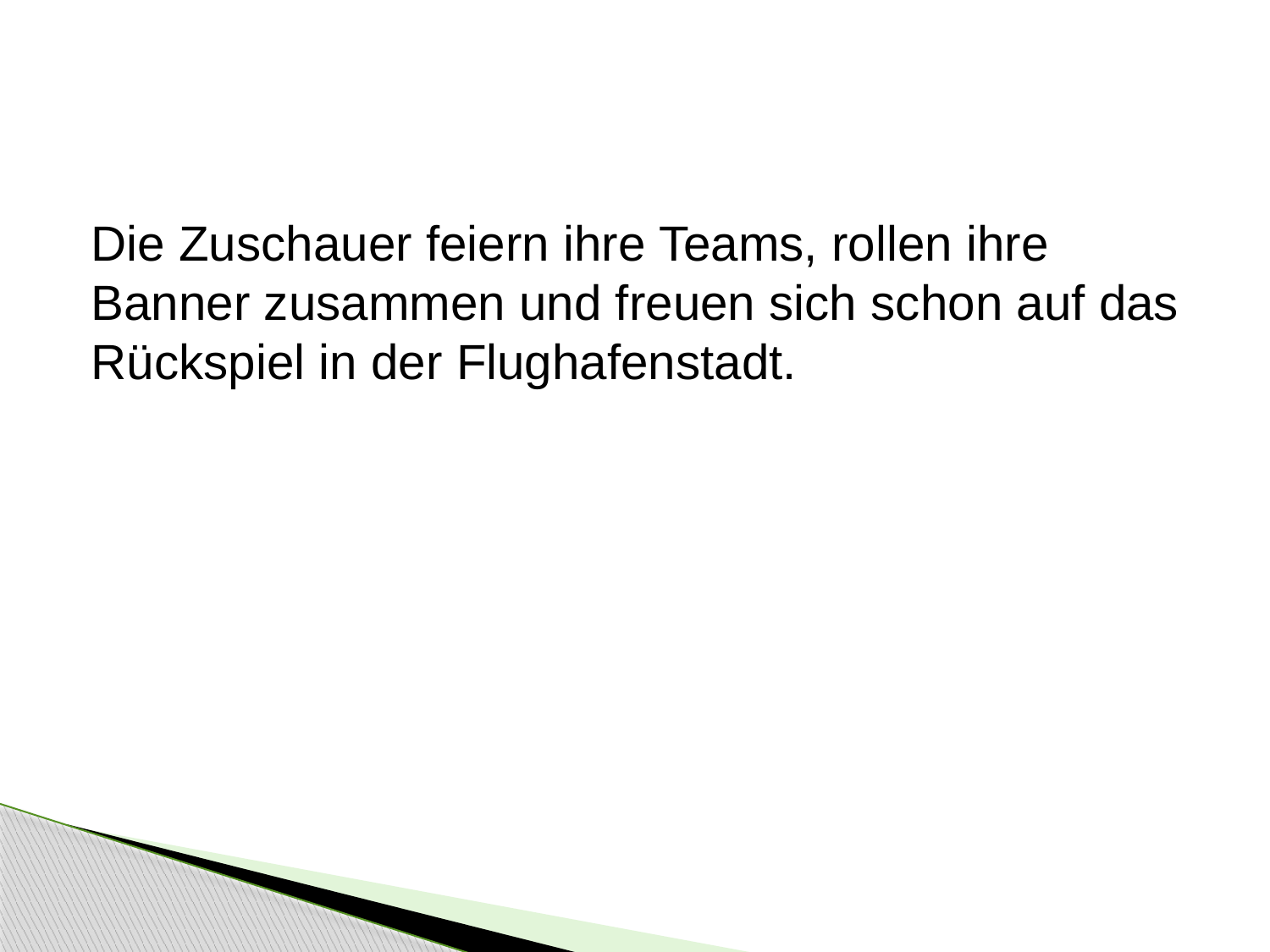

#
Die Zuschauer feiern ihre Teams, rollen ihre Banner zusammen und freuen sich schon auf das Rückspiel in der Flughafenstadt.